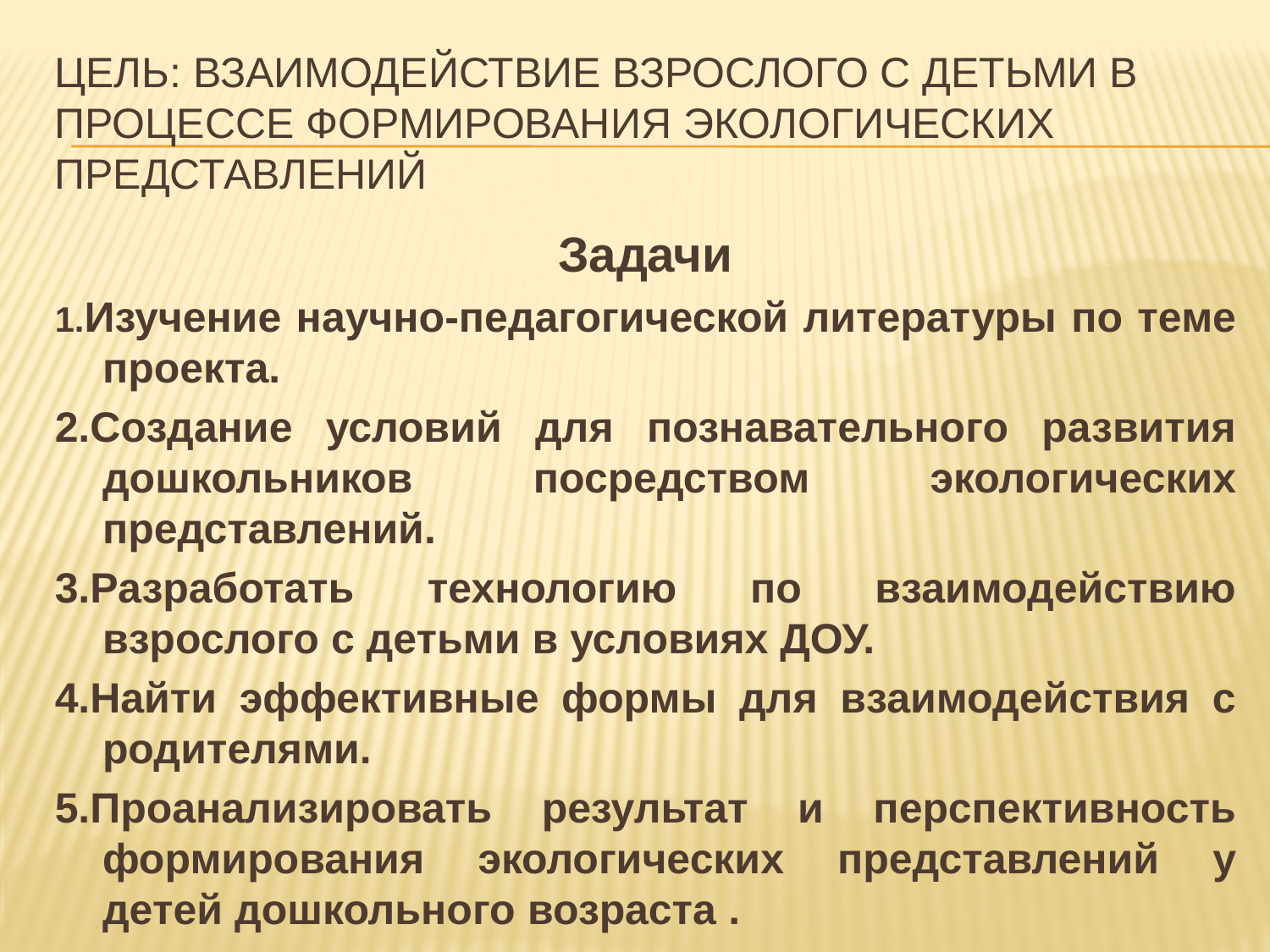

# Цель: взаимодействие взрослого с детьми в процессе формирования экологических представлений
Задачи
1.Изучение научно-педагогической литературы по теме проекта.
2.Создание условий для познавательного развития дошкольников посредством экологических представлений.
3.Разработать технологию по взаимодействию взрослого с детьми в условиях ДОУ.
4.Найти эффективные формы для взаимодействия с родителями.
5.Проанализировать результат и перспективность формирования экологических представлений у детей дошкольного возраста .